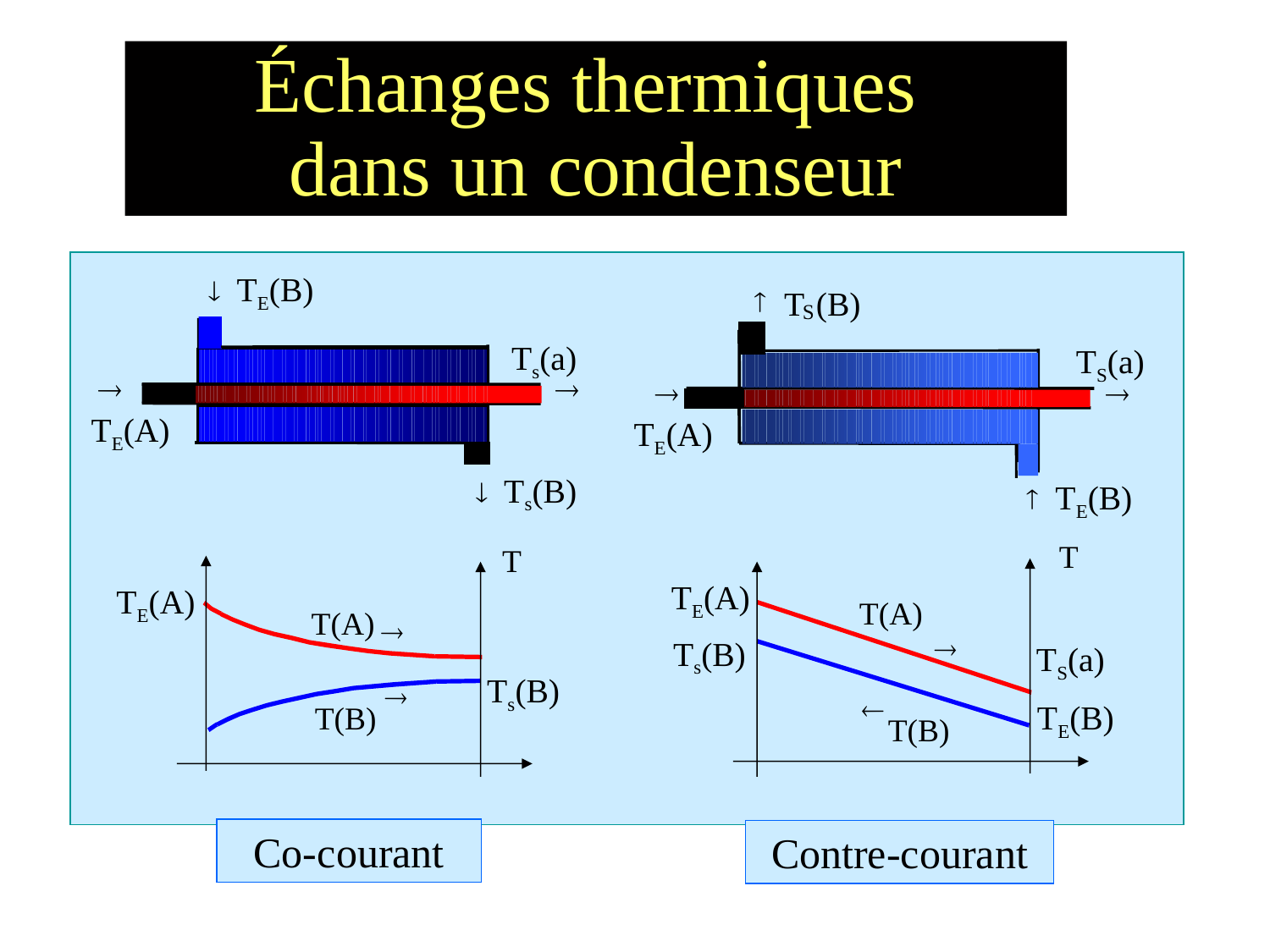

# Échanges thermiques dans un condenseur

 ↓  TE(B)

Ts(a)

→
→

 TE(A)

 ↓  Ts(B)

­
  T
(B)
S

TS(a)

→
→

 TE(A)

 ↑  TE(B)

T

 TE(A)

T(A)

→

Ts(B)
TS(a)

←

TE(B)
T(B)

T

 TE(A)

T(A)
→

Ts(B)

→

T(B)

Co-courant
Contre-courant